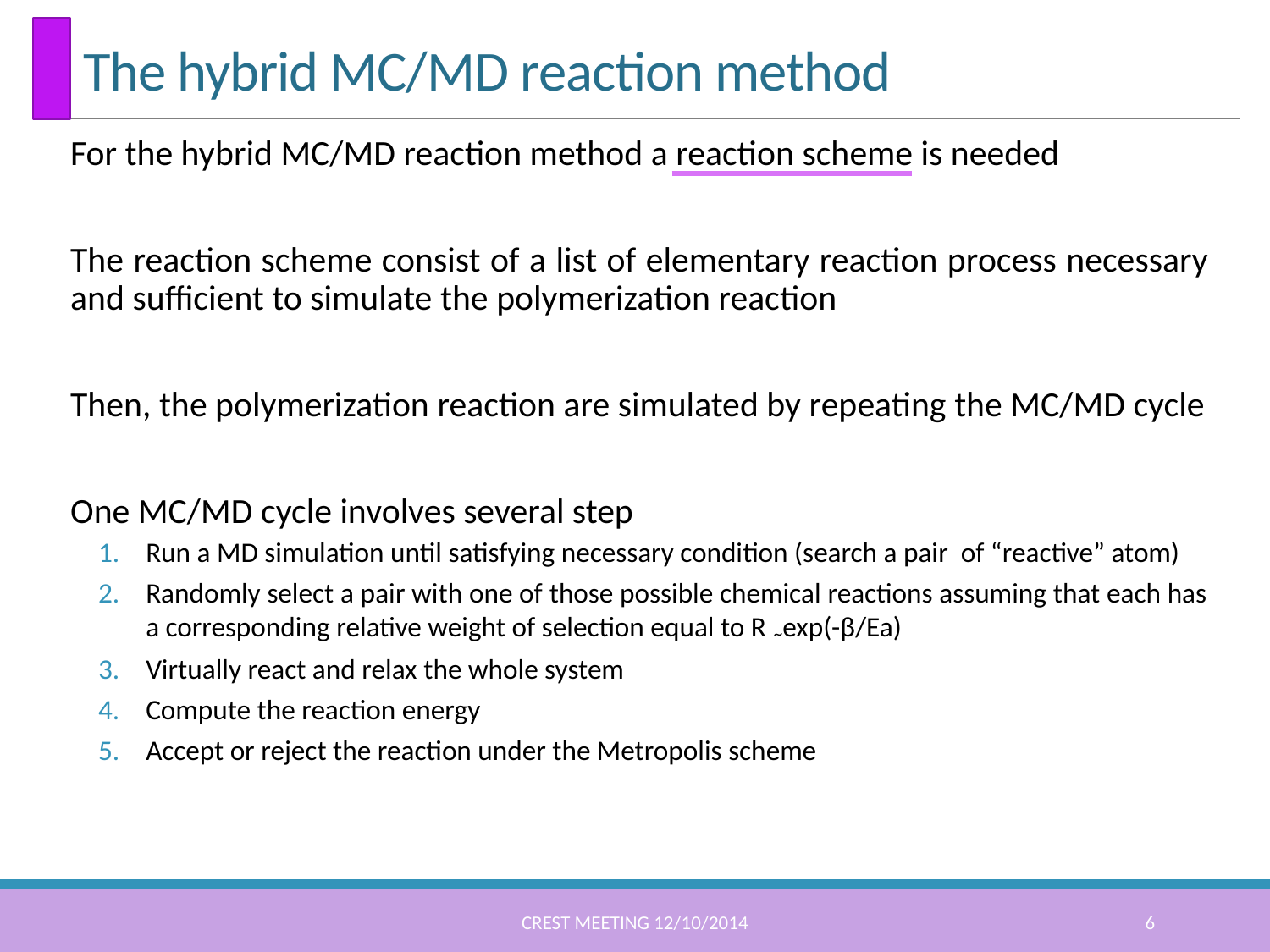

# The hybrid MC/MD reaction method
For the hybrid MC/MD reaction method a reaction scheme is needed

The reaction scheme consist of a list of elementary reaction process necessary and sufficient to simulate the polymerization reaction

Then, the polymerization reaction are simulated by repeating the MC/MD cycle

One MC/MD cycle involves several step
Run a MD simulation until satisfying necessary condition (search a pair  of “reactive” atom)
Randomly select a pair with one of those possible chemical reactions assuming that each has a corresponding relative weight of selection equal to R ~exp(-β/Ea)
Virtually react and relax the whole system
Compute the reaction energy
Accept or reject the reaction under the Metropolis scheme

CREST meeting 12/10/2014
6